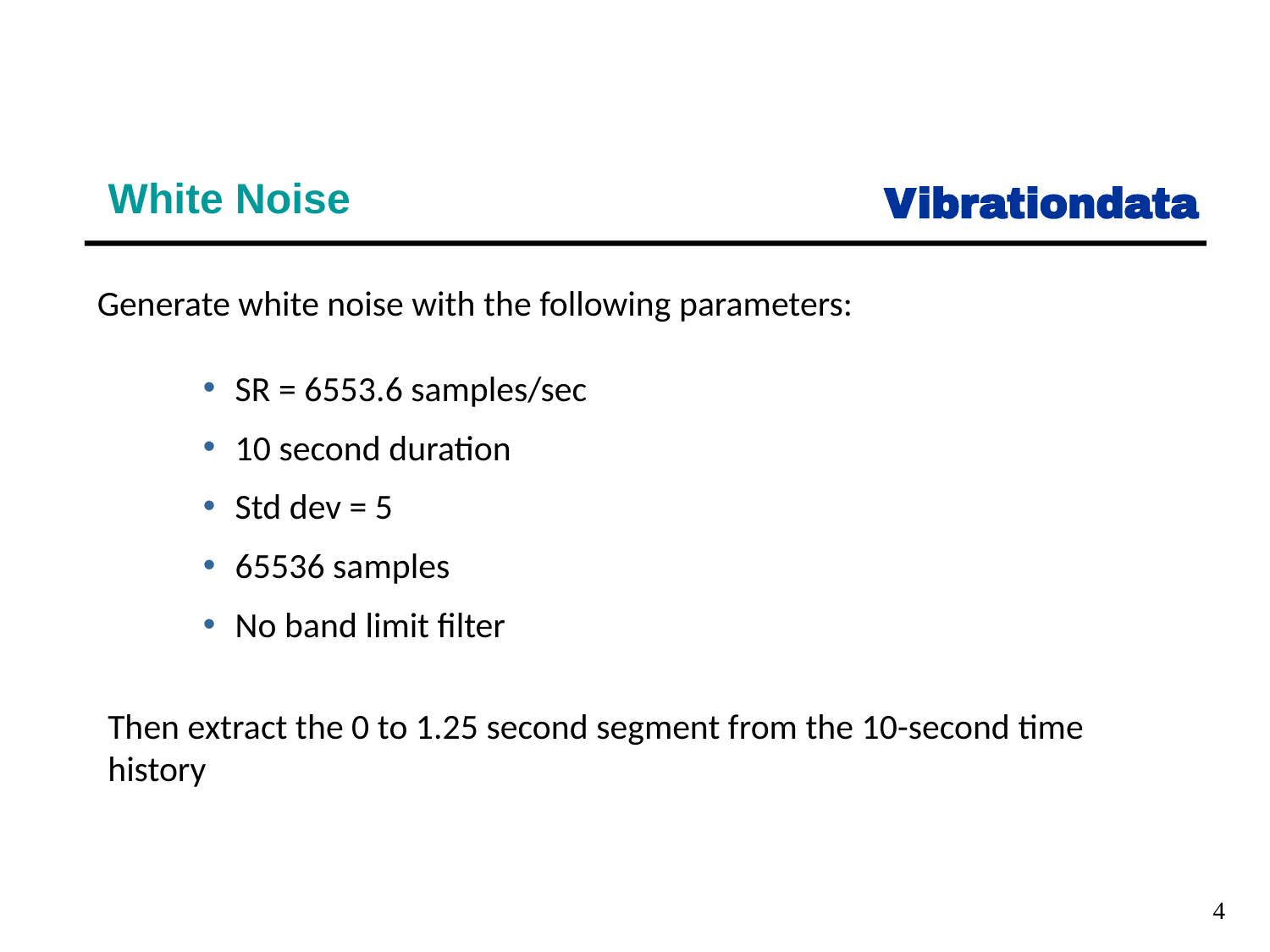

# White Noise
Generate white noise with the following parameters:
SR = 6553.6 samples/sec

10 second duration

Std dev = 5

65536 samples

No band limit filter
Then extract the 0 to 1.25 second segment from the 10-second time history
4